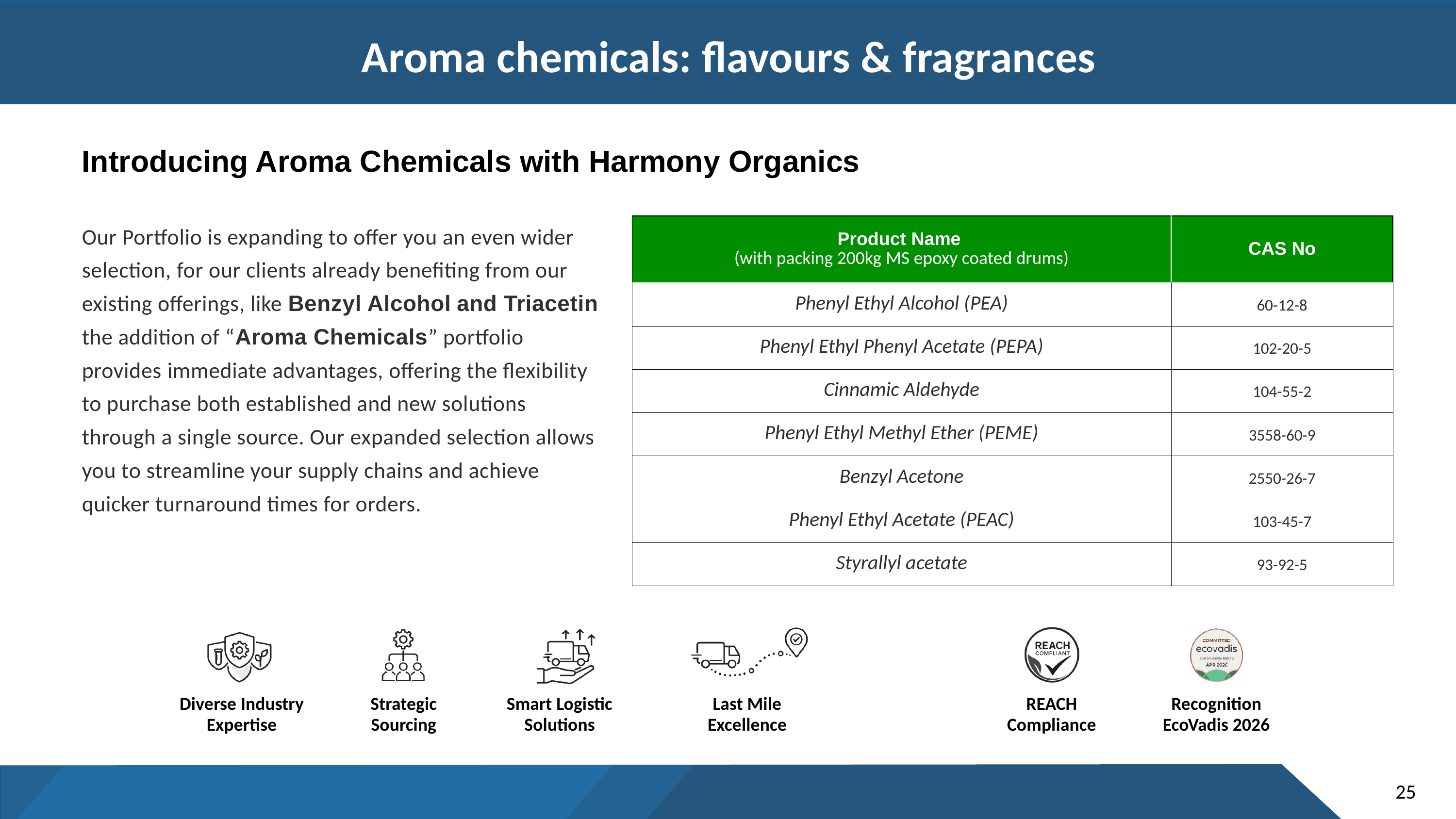

# Aroma chemicals: flavours & fragrances
Introducing Aroma Chemicals with Harmony Organics
Our Portfolio is expanding to offer you an even wider selection, for our clients already benefiting from our existing offerings, like Benzyl Alcohol and Triacetin the addition of “Aroma Chemicals” portfolio provides immediate advantages, offering the flexibility to purchase both established and new solutions through a single source. Our expanded selection allows you to streamline your supply chains and achieve quicker turnaround times for orders.
| Product Name (with packing 200kg MS epoxy coated drums) | CAS No |
| --- | --- |
| Phenyl Ethyl Alcohol (PEA) | 60-12-8 |
| Phenyl Ethyl Phenyl Acetate (PEPA) | 102-20-5 |
| Cinnamic Aldehyde | 104-55-2 |
| Phenyl Ethyl Methyl Ether (PEME) | 3558-60-9 |
| Benzyl Acetone | 2550-26-7 |
| Phenyl Ethyl Acetate (PEAC) | 103-45-7 |
| Styrallyl acetate | 93-92-5 |

Diverse Industry Expertise
Strategic Sourcing
Smart Logistic Solutions
Last Mile Excellence

REACH Compliance
Recognition
EcoVadis 2026